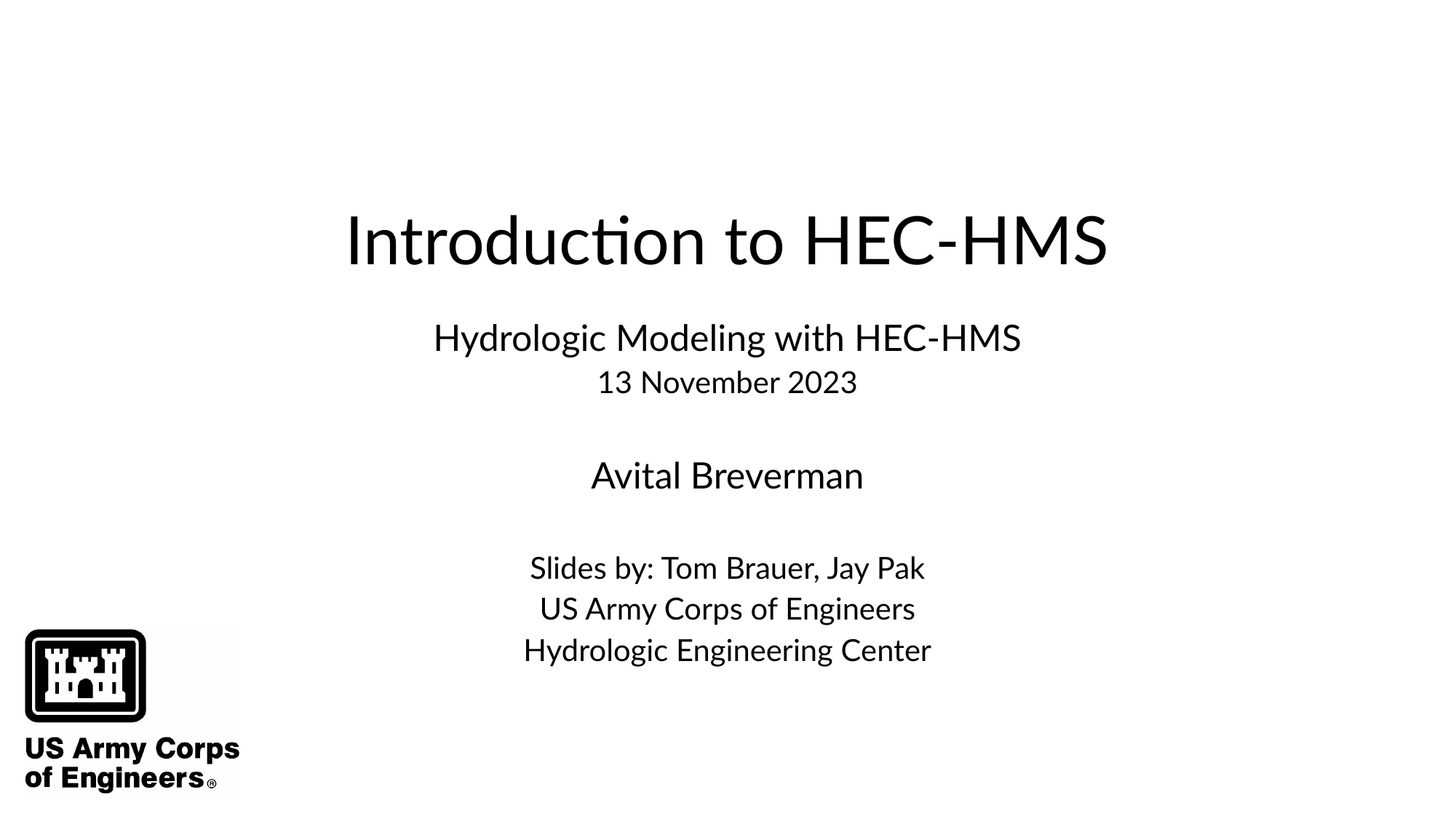

Introduction to HEC-HMS
Hydrologic Modeling with HEC-HMS
13 November 2023

Avital Breverman

Slides by: Tom Brauer, Jay Pak
US Army Corps of Engineers
Hydrologic Engineering Center